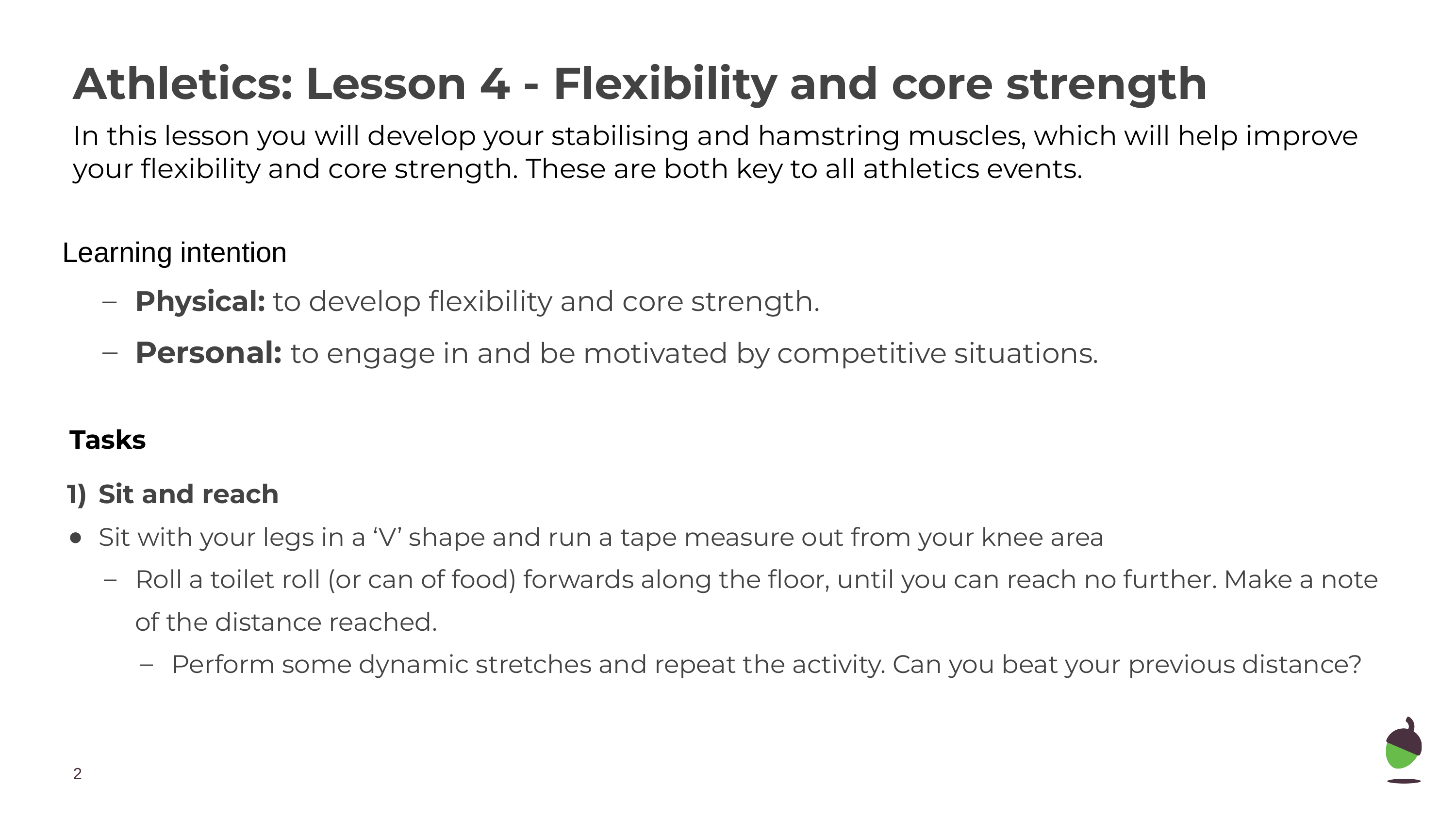

# Athletics: Lesson 4 - Flexibility and core strength
In this lesson you will develop your stabilising and hamstring muscles, which will help improve your flexibility and core strength. These are both key to all athletics events.

Learning intention
Physical: to develop flexibility and core strength.
Personal: to engage in and be motivated by competitive situations.

 Tasks
Sit and reach
Sit with your legs in a ‘V’ shape and run a tape measure out from your knee area
Roll a toilet roll (or can of food) forwards along the floor, until you can reach no further. Make a note of the distance reached.
Perform some dynamic stretches and repeat the activity. Can you beat your previous distance?
2